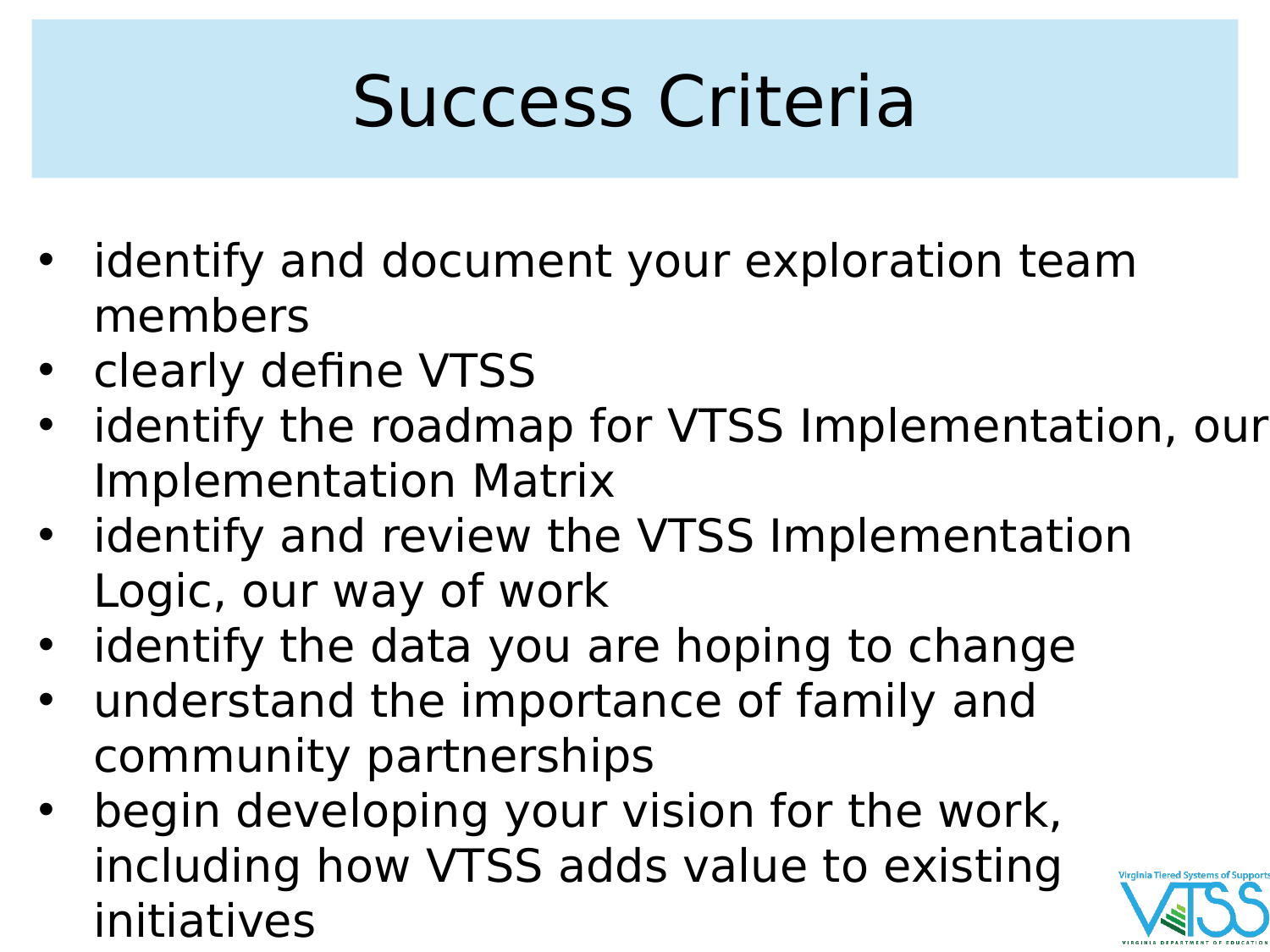

# Success Criteria
identify and document your exploration team members
clearly define VTSS
identify the roadmap for VTSS Implementation, our Implementation Matrix
identify and review the VTSS Implementation Logic, our way of work
identify the data you are hoping to change
understand the importance of family and community partnerships
begin developing your vision for the work, including how VTSS adds value to existing initiatives